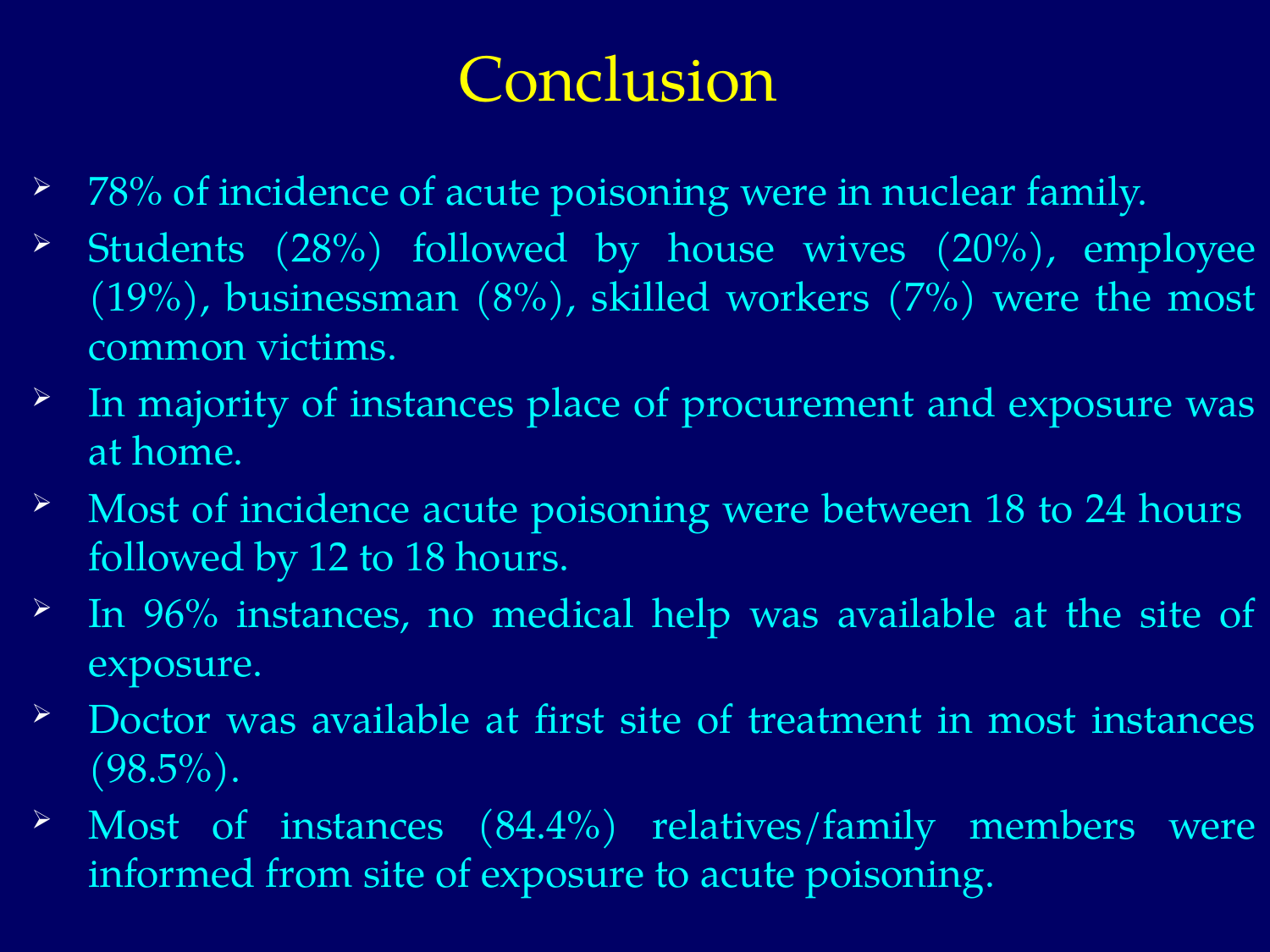

Conclusion
78% of incidence of acute poisoning were in nuclear family.
Students (28%) followed by house wives (20%), employee (19%), businessman (8%), skilled workers (7%) were the most common victims.
In majority of instances place of procurement and exposure was at home.
Most of incidence acute poisoning were between 18 to 24 hours  followed by 12 to 18 hours.
In 96% instances, no medical help was available at the site of exposure.
Doctor was available at first site of treatment in most instances (98.5%).
Most of instances (84.4%) relatives/family members were informed from site of exposure to acute poisoning.